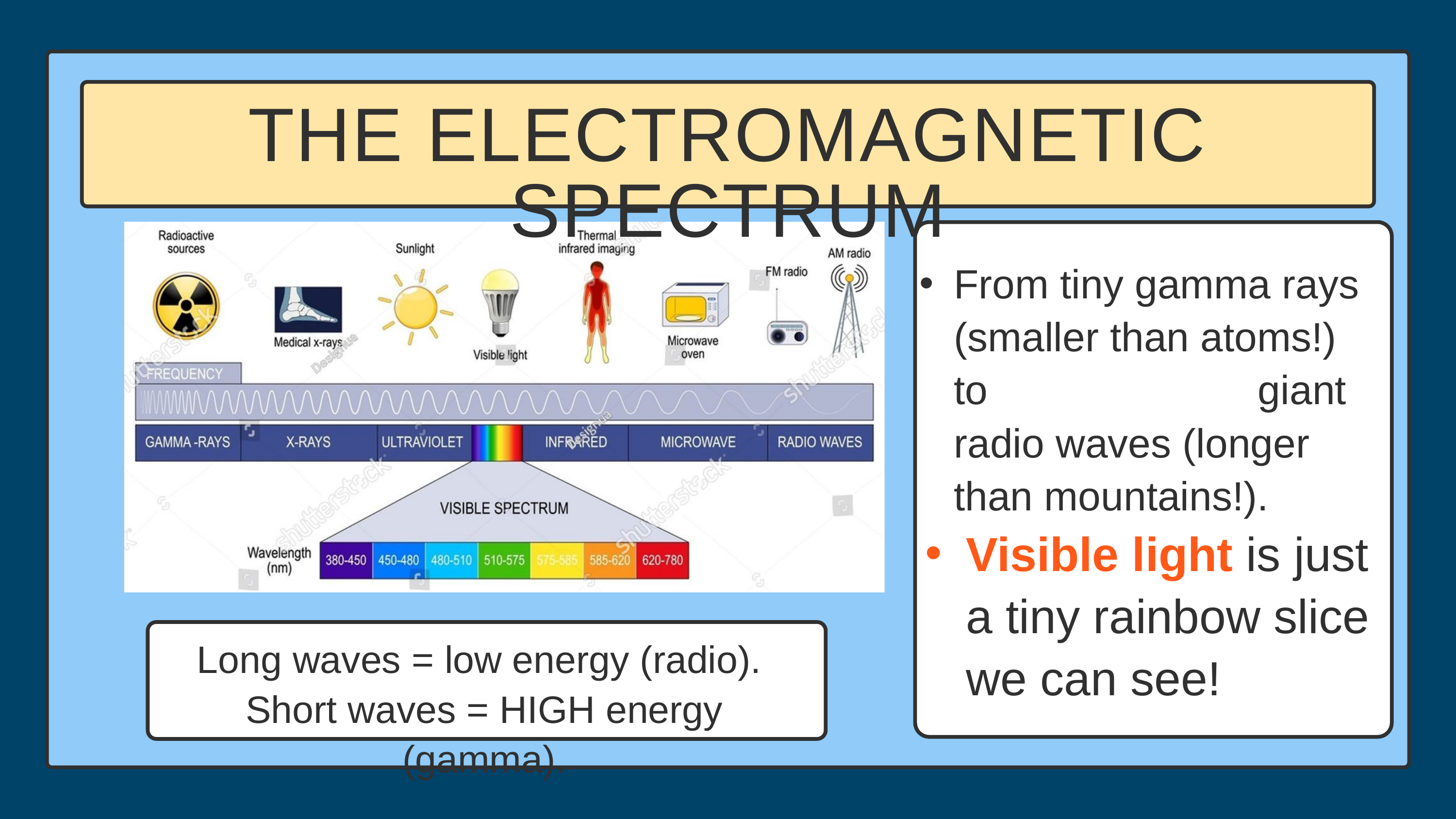

THE ELECTROMAGNETIC SPECTRUM

From tiny gamma rays (smaller than atoms!) to                        giant radio waves (longer than mountains!).
Visible light is just a tiny rainbow slice we can see!

Long waves = low energy (radio).
Short waves = HIGH energy (gamma).